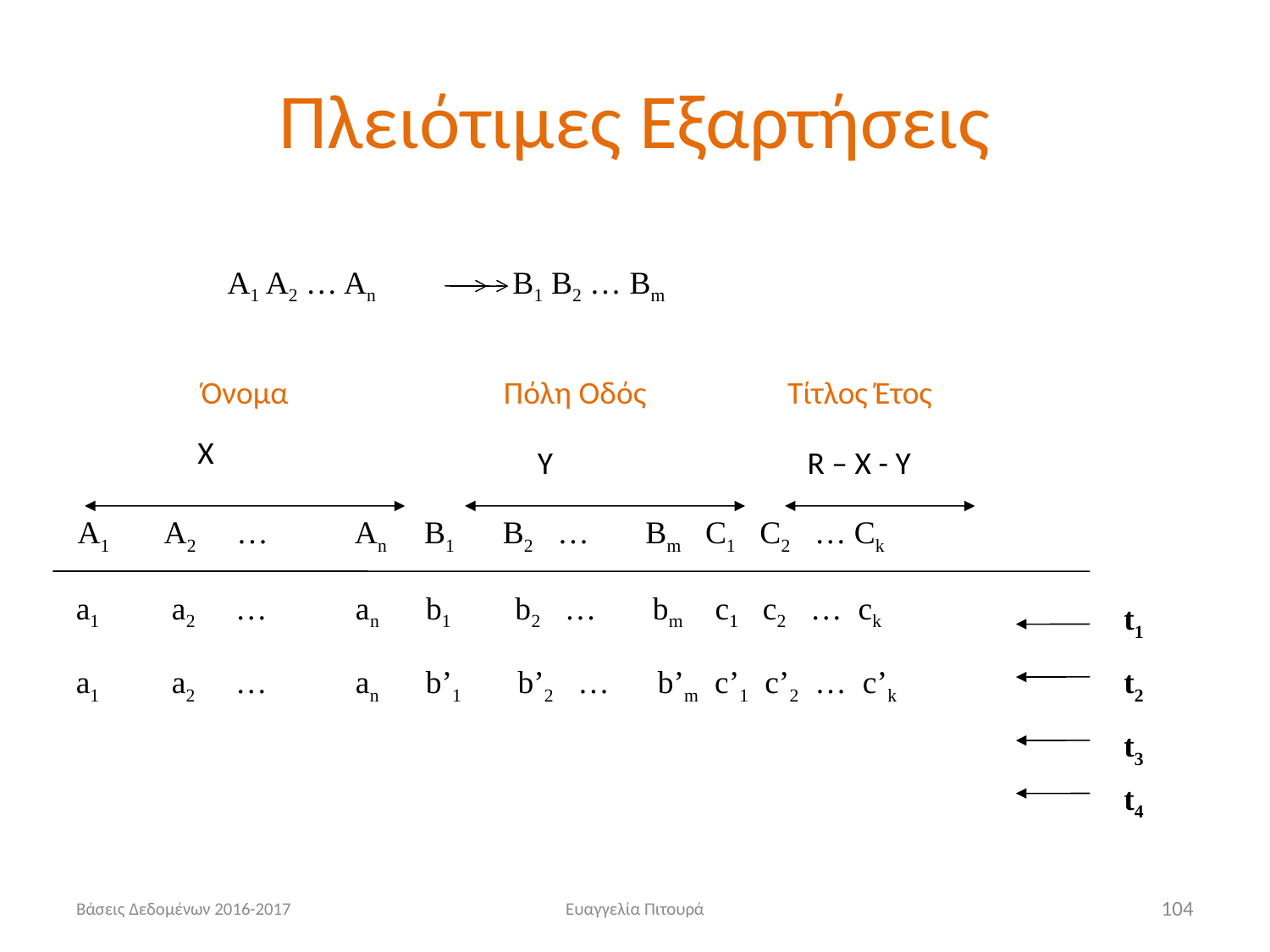

# Πλειότιμες Εξαρτήσεις
A1 A2 … An                 B1 B2 … Bm

Όνομα
Πόλη Οδός
Τίτλος Έτος
Χ
Υ
R – X - Y
A1       A2     …           An        B1      B2   …       Bm   C1   C2   … Ck

a1         a2     …           an          b1        b2   …       bm    c1   c2   …  ck
t1

a1         a2     …           an          b’1       b’2   …      b’m  c’1  c’2  …  c’k
t2

t3

t4

Βάσεις Δεδομένων 2016-2017
Ευαγγελία Πιτουρά
104